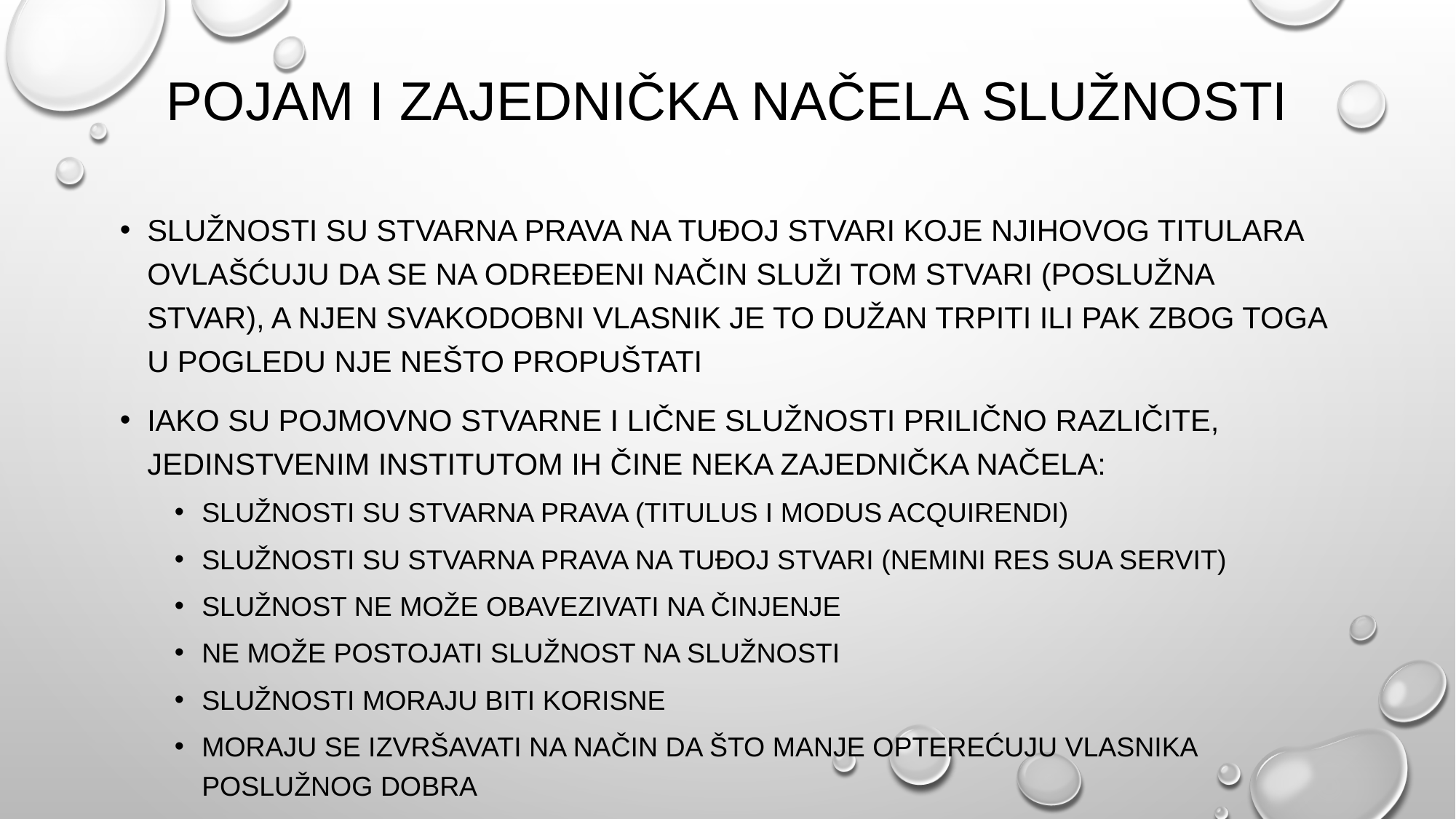

# Pojam i zajednička načela služnosti
Služnosti su stVarna prava Na tuđoj stvari koje NJIHOVOG titulara ovlašćujU da se na određeni način služi tom stvari (poslužnA STVAR), a njen svakodobni vlasnik je to dužan trpiti ili PAK zbog toga U POGLEDU NJE NEŠTO PROPUŠTATI
Iako su pojmovno stvarne i lične služnosti prilično različite, jedinstvenim institutom ih čine neka zajednička načela:
Služnosti su stvarna prava (titulus i modus acquirendi)
Služnosti su stvarna prava na tuđoj stvari (nemini res sua servit)
Služnost ne može obavezivati na činjenje
Ne može postojati služnost na služnosti
Služnosti moraju biti korisne
Moraju se izvršavati na način da što manje opterećuju vlasnika poslužnog dobra